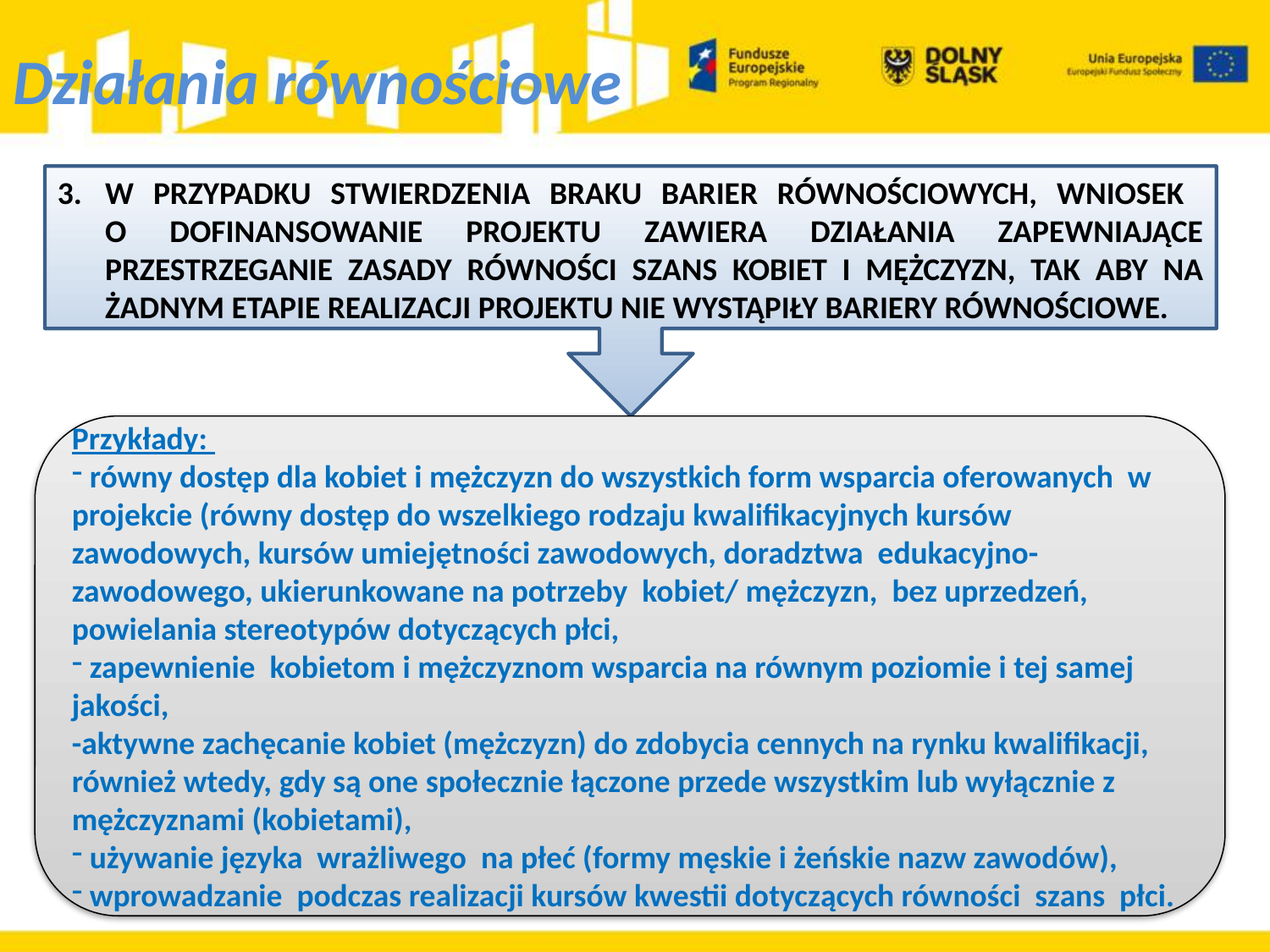

# Działania równościowe

W PRZYPADKU STWIERDZENIA BRAKU BARIER RÓWNOŚCIOWYCH, WNIOSEK
O DOFINANSOWANIE PROJEKTU ZAWIERA DZIAŁANIA ZAPEWNIAJĄCE PRZESTRZEGANIE ZASADY RÓWNOŚCI SZANS KOBIET I MĘŻCZYZN, TAK ABY NA ŻADNYM ETAPIE REALIZACJI PROJEKTU NIE WYSTĄPIŁY BARIERY RÓWNOŚCIOWE.

Przykłady:
 równy dostęp dla kobiet i mężczyzn do wszystkich form wsparcia oferowanych  w projekcie (równy dostęp do wszelkiego rodzaju kwalifikacyjnych kursów zawodowych, kursów umiejętności zawodowych, doradztwa  edukacyjno-zawodowego, ukierunkowane na potrzeby  kobiet/ mężczyzn,  bez uprzedzeń, powielania stereotypów dotyczących płci,
 zapewnienie  kobietom i mężczyznom wsparcia na równym poziomie i tej samej jakości,
-aktywne zachęcanie kobiet (mężczyzn) do zdobycia cennych na rynku kwalifikacji, również wtedy, gdy są one społecznie łączone przede wszystkim lub wyłącznie z mężczyznami (kobietami),
 używanie języka  wrażliwego  na płeć (formy męskie i żeńskie nazw zawodów),
 wprowadzanie  podczas realizacji kursów kwestii dotyczących równości  szans  płci.